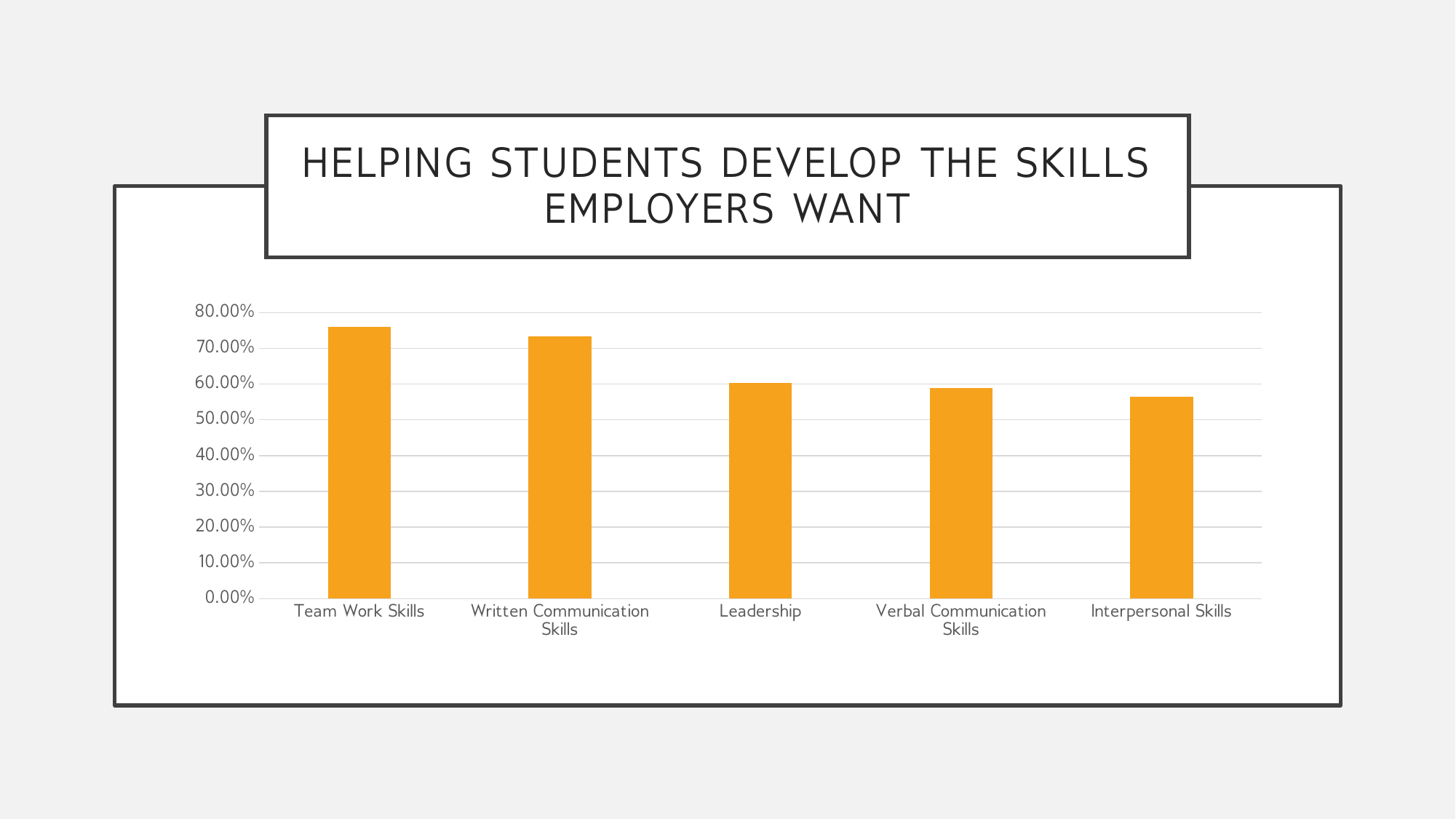

# Helping students develop the skills employers want

### Chart

| Category | Percentage |
|---|---|
| Team Work Skills | 0.76 |
| Written Communication Skills | 0.733 |
| Leadership | 0.603 |
| Verbal Communication Skills | 0.588 |
| Interpersonal Skills | 0.565 |